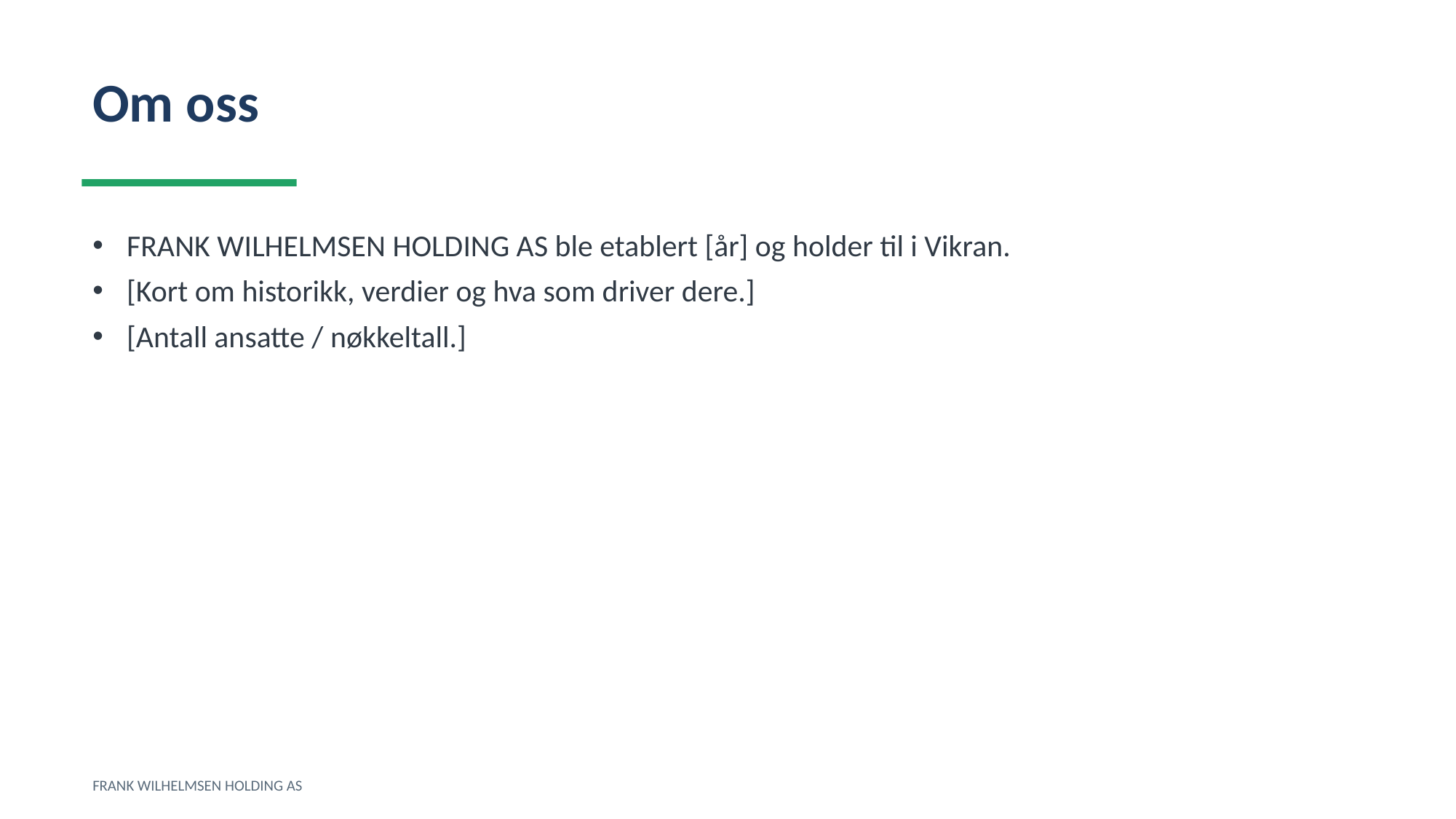

Om oss

FRANK WILHELMSEN HOLDING AS ble etablert [år] og holder til i Vikran.
[Kort om historikk, verdier og hva som driver dere.]
[Antall ansatte / nøkkeltall.]
FRANK WILHELMSEN HOLDING AS